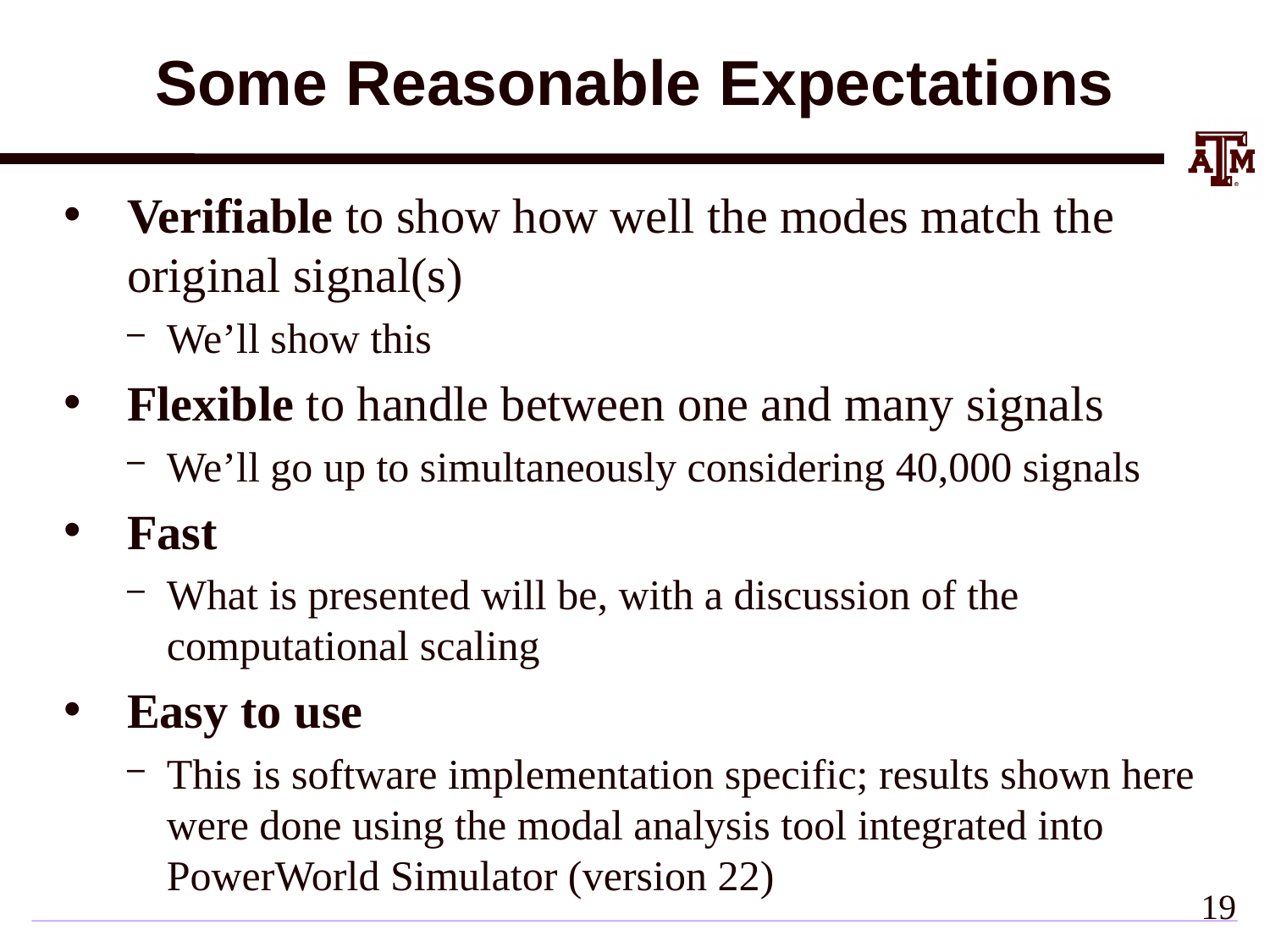

# Some Reasonable Expectations
Verifiable to show how well the modes match the original signal(s)
We’ll show this
Flexible to handle between one and many signals
We’ll go up to simultaneously considering 40,000 signals
Fast
What is presented will be, with a discussion of the computational scaling
Easy to use
This is software implementation specific; results shown here were done using the modal analysis tool integrated into PowerWorld Simulator (version 22)
19